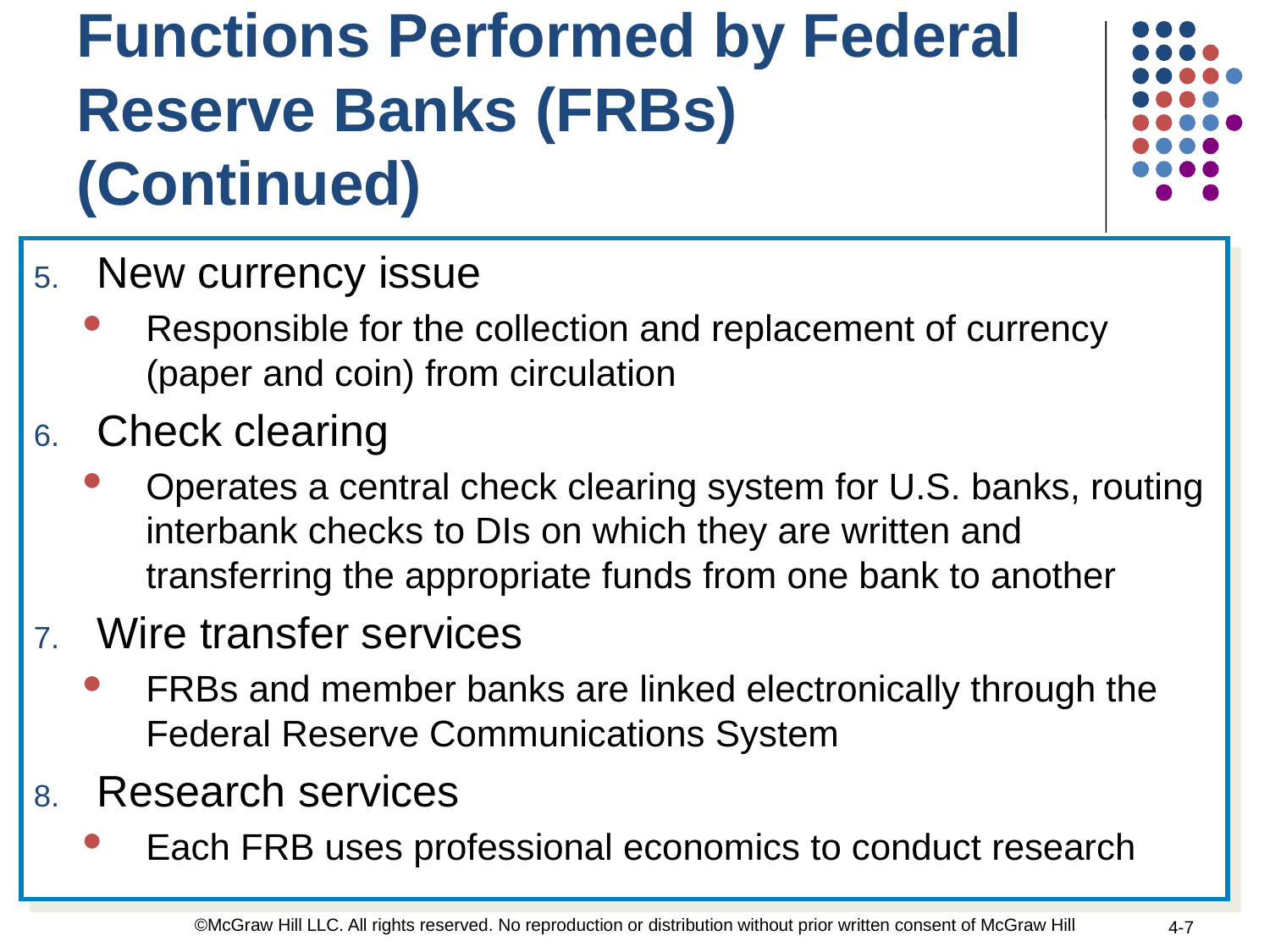

Functions Performed by Federal Reserve Banks (FRBs) (Continued)
New currency issue
Responsible for the collection and replacement of currency (paper and coin) from circulation
Check clearing
Operates a central check clearing system for U.S. banks, routing interbank checks to DIs on which they are written and transferring the appropriate funds from one bank to another
Wire transfer services
FRBs and member banks are linked electronically through the Federal Reserve Communications System
Research services
Each FRB uses professional economics to conduct research
©McGraw Hill LLC. All rights reserved. No reproduction or distribution without prior written consent of McGraw Hill
4-7